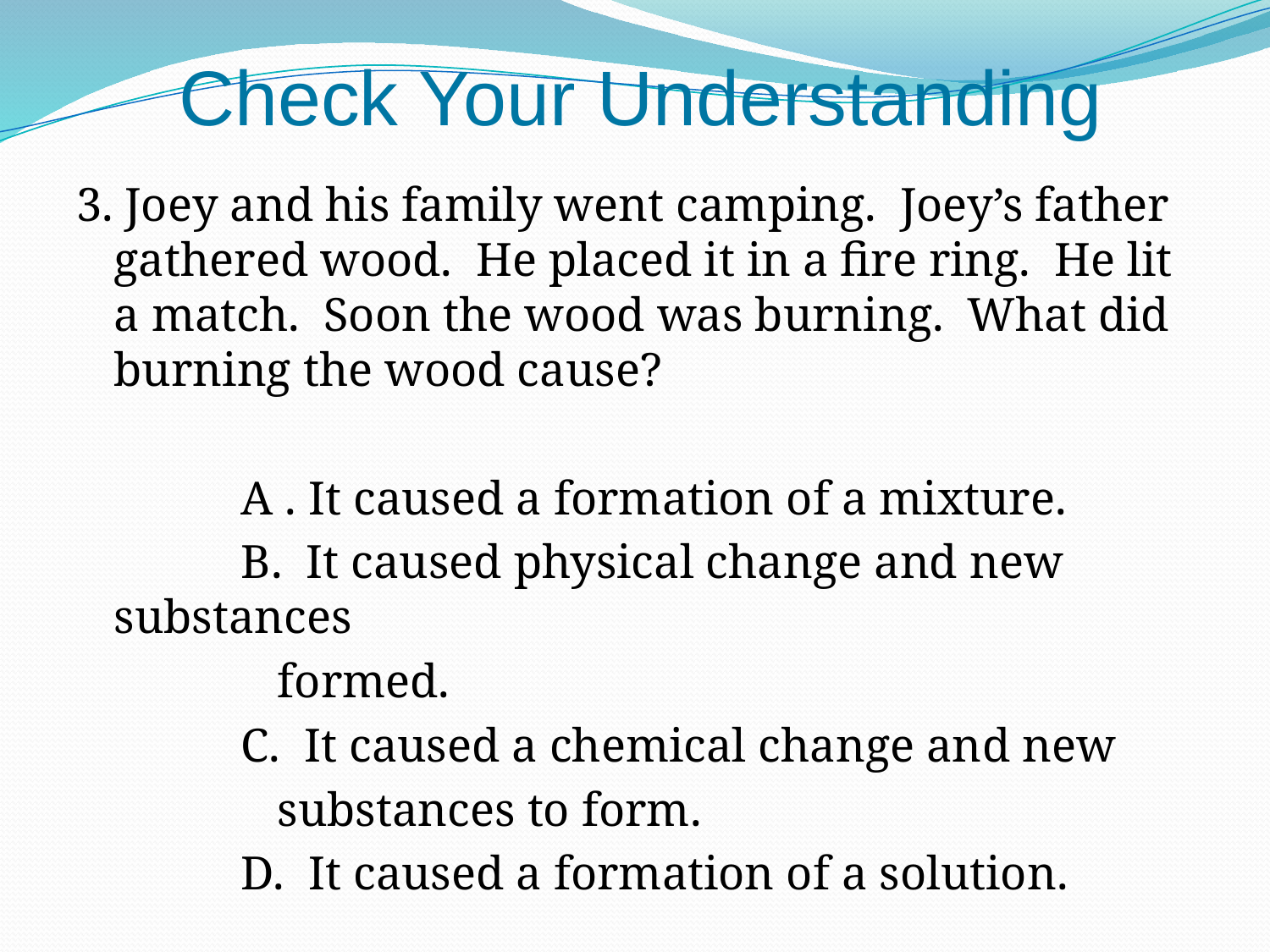

Check Your Understanding

3. Joey and his family went camping.  Joey’s father gathered wood.  He placed it in a fire ring.  He lit a match.  Soon the wood was burning.  What did burning the wood cause?

		A . It caused a formation of a mixture.
		B.  It caused physical change and new substances
                 formed.
		C.  It caused a chemical change and new
                 substances to form.
		D.  It caused a formation of a solution.